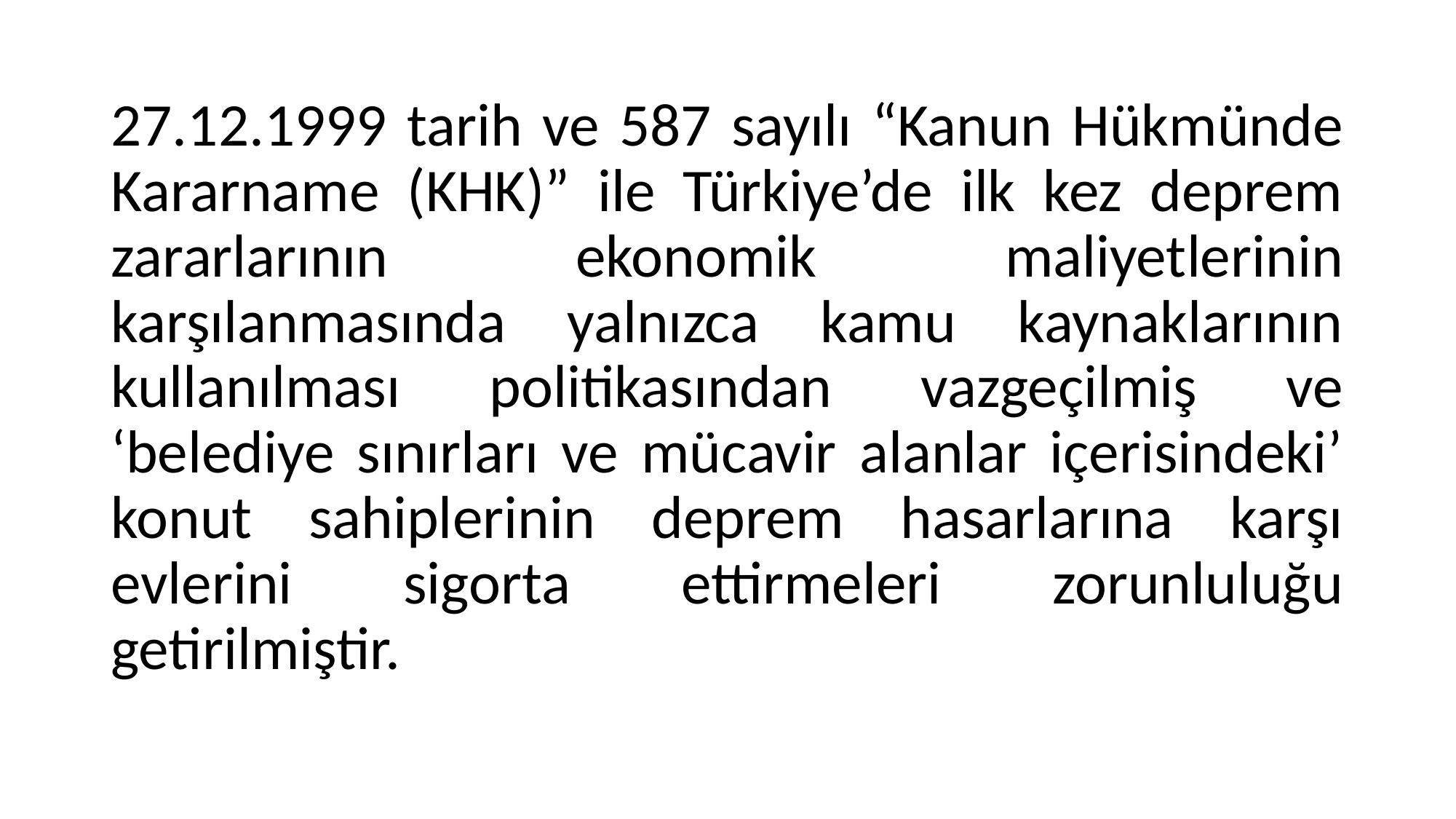

27.12.1999 tarih ve 587 sayılı “Kanun Hükmünde Kararname (KHK)” ile Türkiye’de ilk kez deprem zararlarının ekonomik maliyetlerinin karşılanmasında yalnızca kamu kaynaklarının kullanılması politikasından vazgeçilmiş ve ‘belediye sınırları ve mücavir alanlar içerisindeki’ konut sahiplerinin deprem hasarlarına karşı evlerini sigorta ettirmeleri zorunluluğu getirilmiştir.